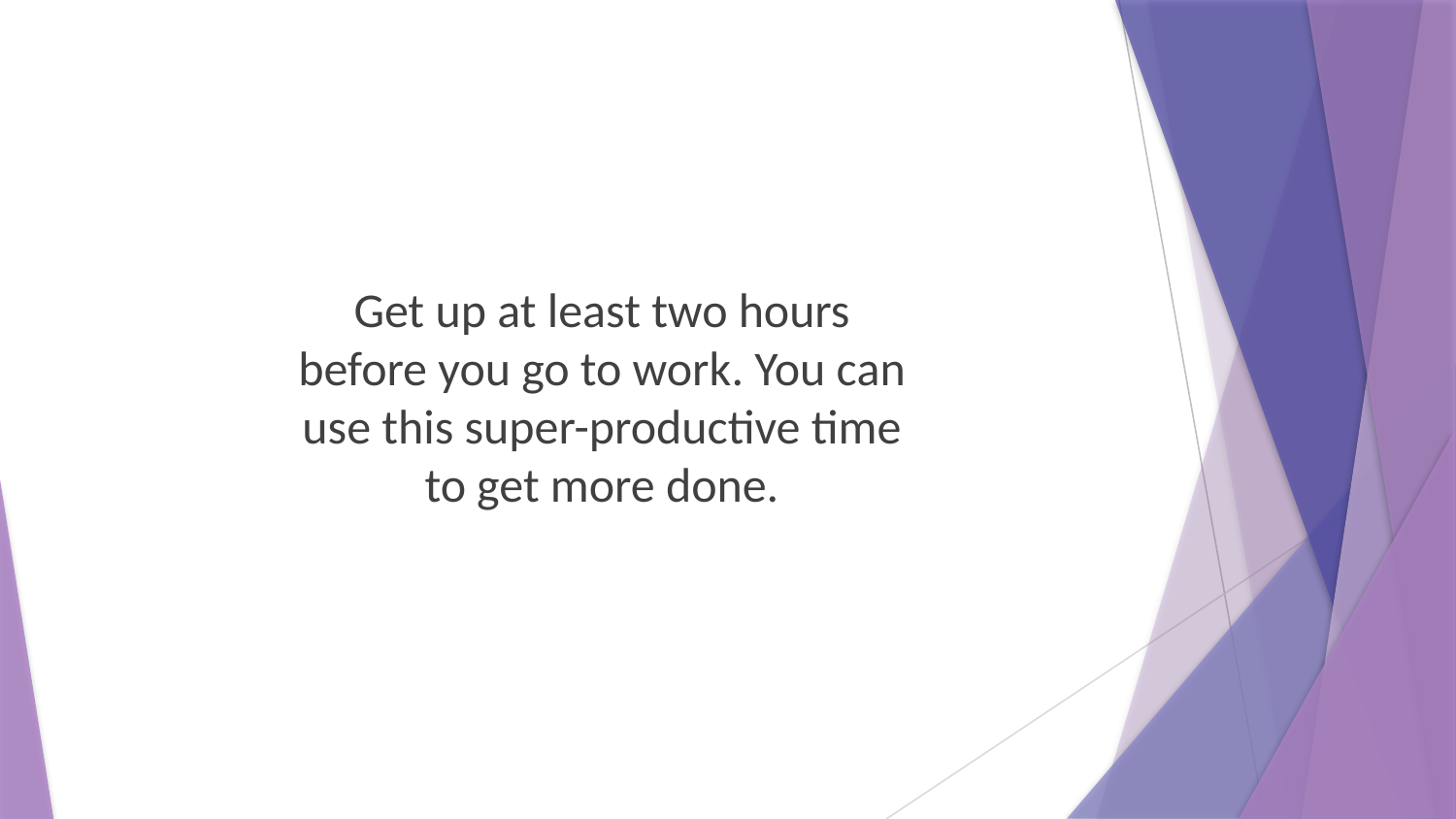

Get up at least two hours before you go to work. You can use this super-productive time to get more done.